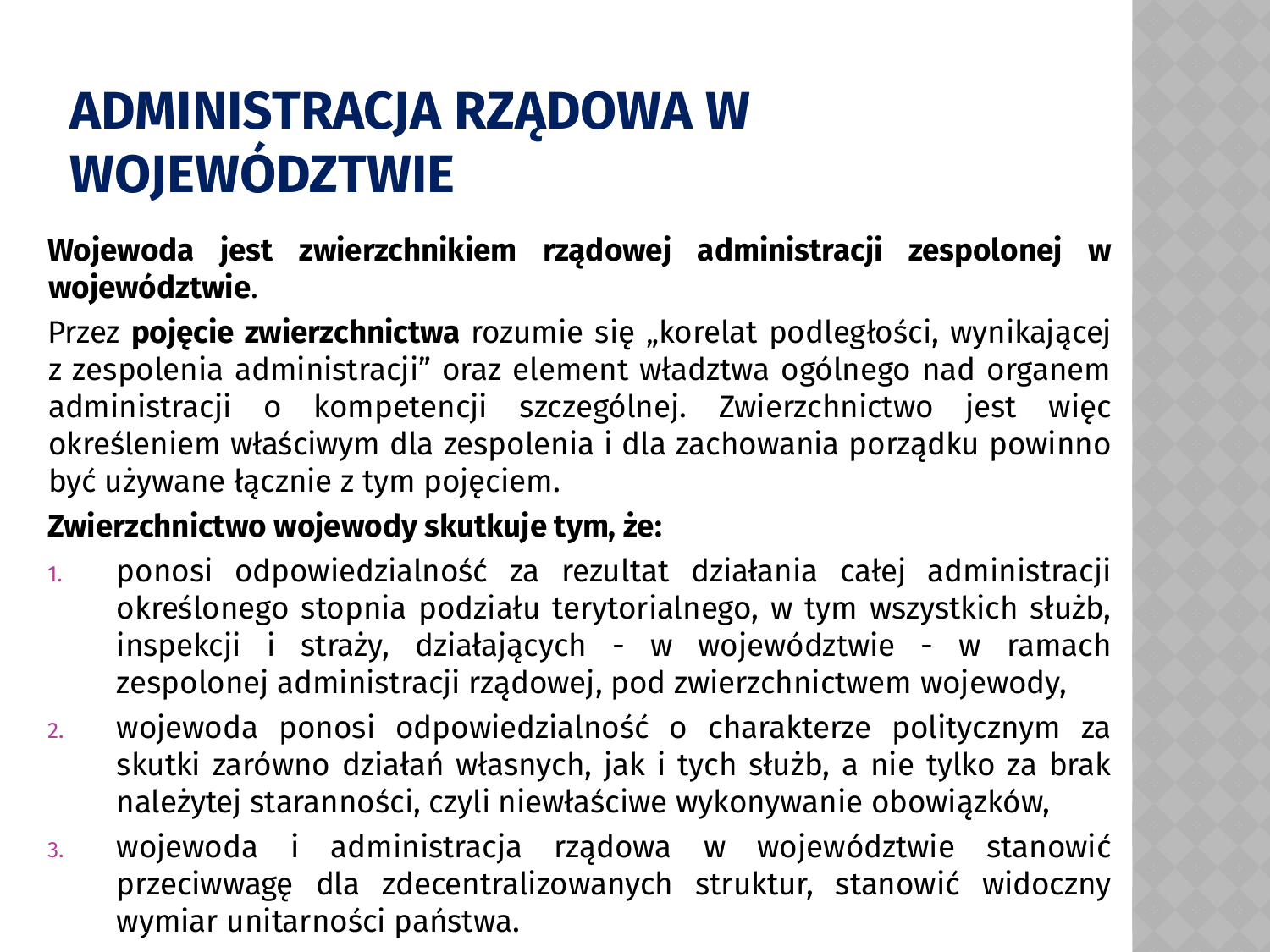

# ADMINISTRACJA RZĄDOWA W WOJEWÓDZTWIE
Wojewoda jest zwierzchnikiem rządowej administracji zespolonej w województwie.
Przez pojęcie zwierzchnictwa rozumie się „korelat podległości, wynikającej z zespolenia administracji” oraz element władztwa ogólnego nad organem administracji o kompetencji szczególnej. Zwierzchnictwo jest więc określeniem właściwym dla zespolenia i dla zachowania porządku powinno być używane łącznie z tym pojęciem.
Zwierzchnictwo wojewody skutkuje tym, że:
ponosi odpowiedzialność za rezultat działania całej administracji określonego stopnia podziału terytorialnego, w tym wszystkich służb, inspekcji i straży, działających - w województwie - w ramach zespolonej administracji rządowej, pod zwierzchnictwem wojewody,
wojewoda ponosi odpowiedzialność o charakterze politycznym za skutki zarówno działań własnych, jak i tych służb, a nie tylko za brak należytej staranności, czyli niewłaściwe wykonywanie obowiązków,
wojewoda i administracja rządowa w województwie stanowić przeciwwagę dla zdecentralizowanych struktur, stanowić widoczny wymiar unitarności państwa.